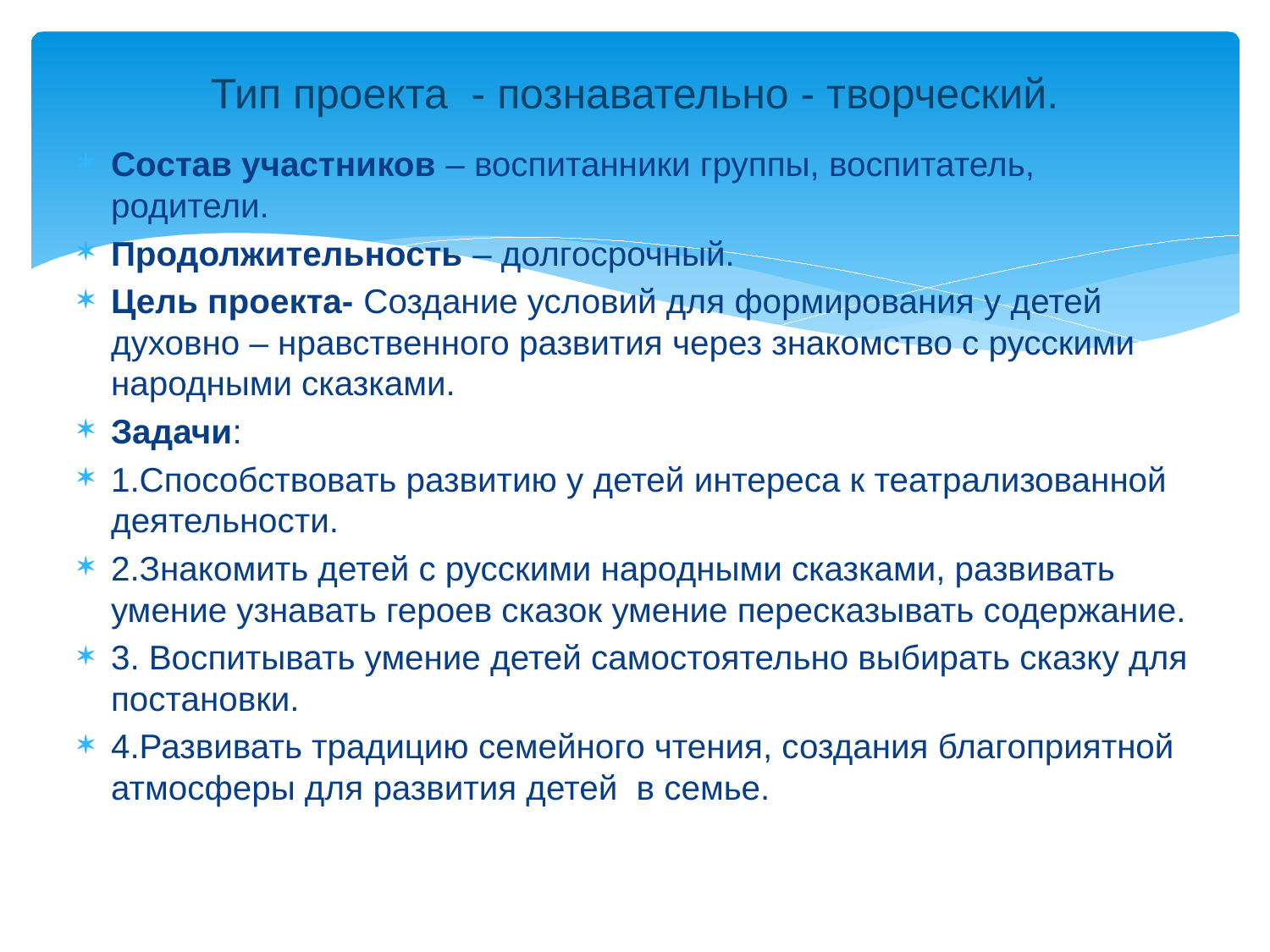

# Тип проекта  - познавательно - творческий.
Состав участников – воспитанники группы, воспитатель, родители.
Продолжительность – долгосрочный.
Цель проекта- Создание условий для формирования у детей духовно – нравственного развития через знакомство с русскими народными сказками.
Задачи:
1.Способствовать развитию у детей интереса к театрализованной деятельности.
2.Знакомить детей с русскими народными сказками, развивать умение узнавать героев сказок умение пересказывать содержание.
3. Воспитывать умение детей самостоятельно выбирать сказку для постановки.
4.Развивать традицию семейного чтения, создания благоприятной атмосферы для развития детей  в семье.